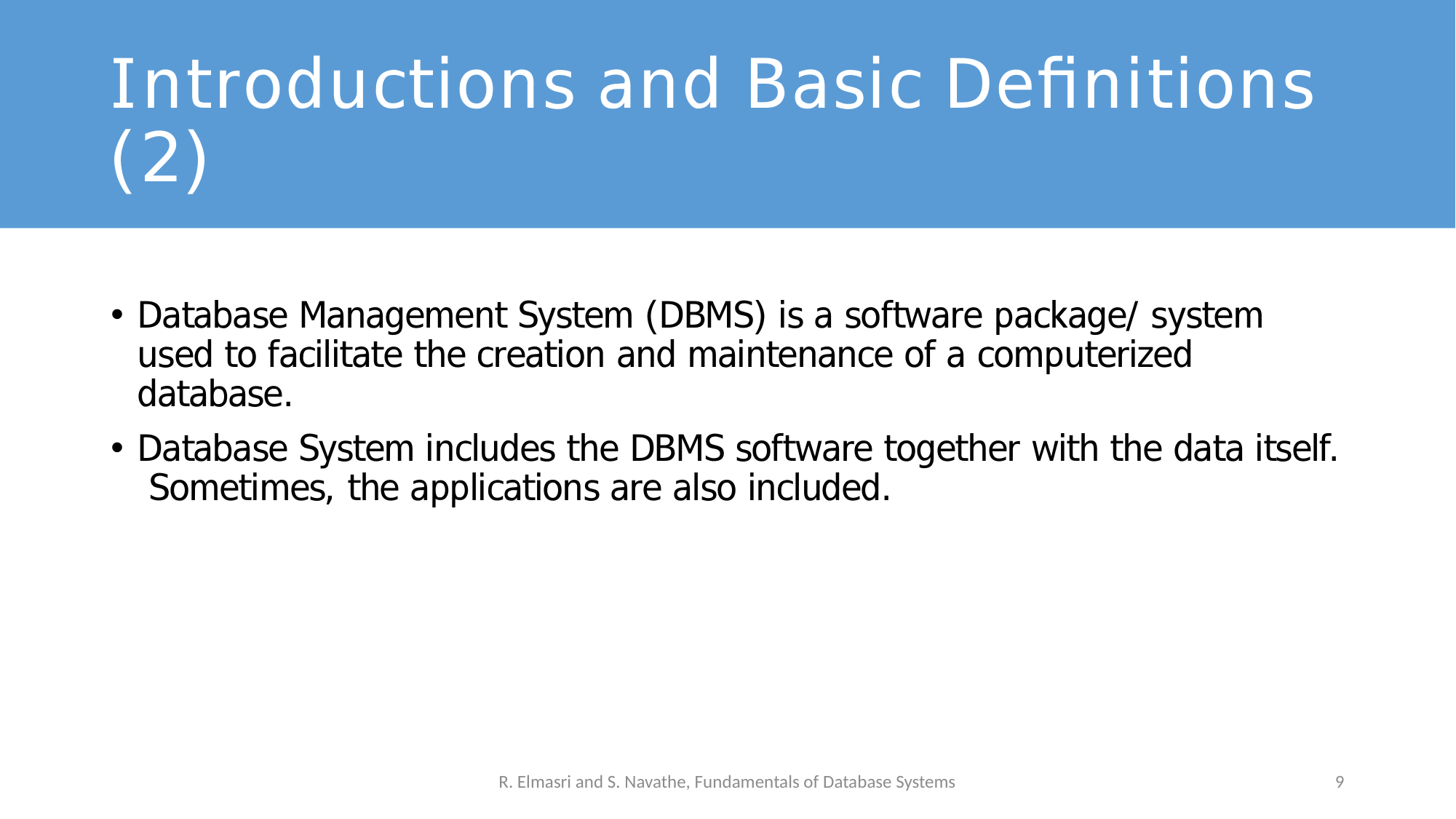

# Introductions and Basic Definitions (2)
Database Management System (DBMS) is a software package/ system used to facilitate the creation and maintenance of a computerized database.
Database System includes the DBMS software together with the data itself.  Sometimes, the applications are also included.
R. Elmasri and S. Navathe, Fundamentals of Database Systems
9